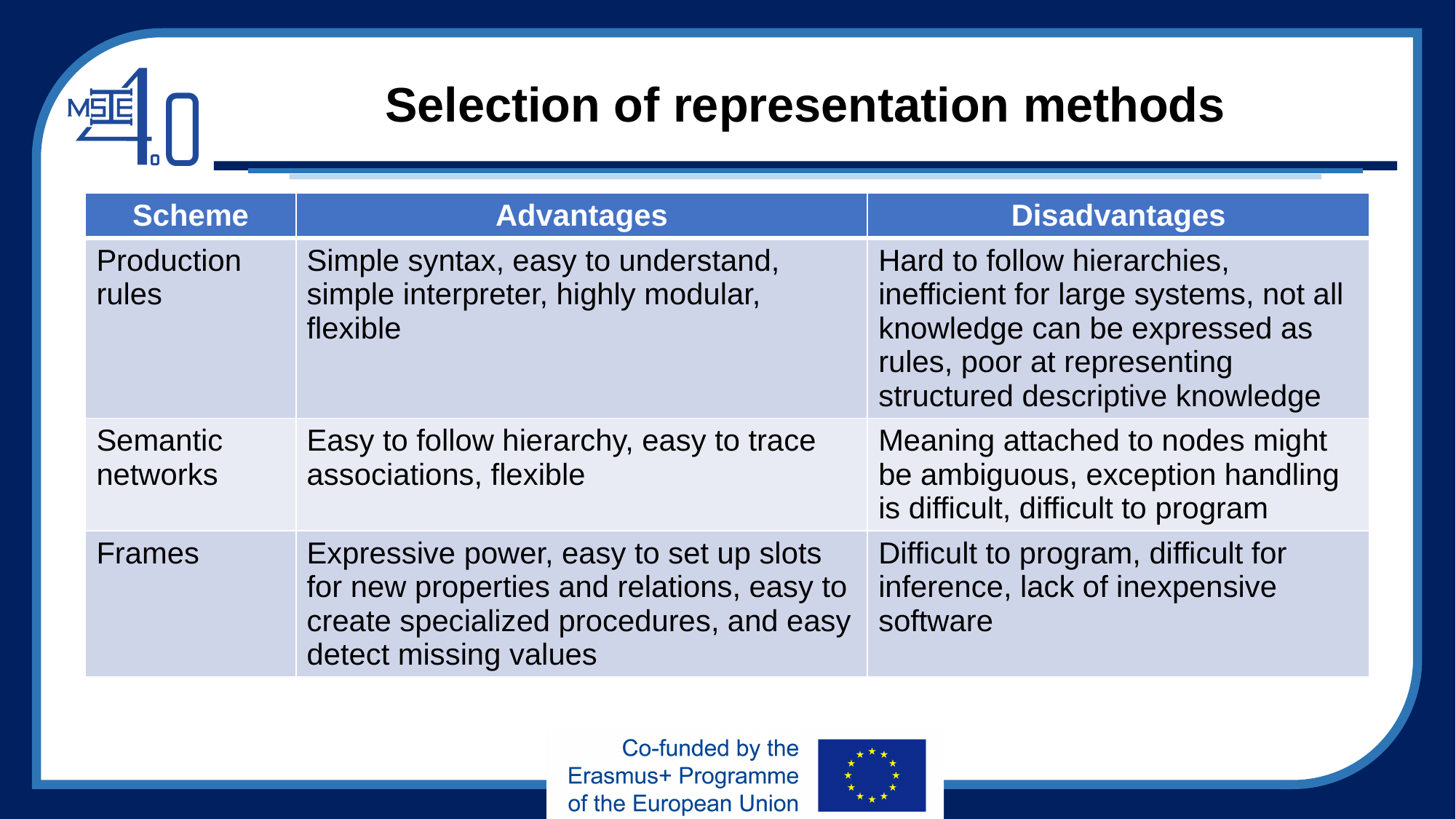

# Selection of representation methods
| Scheme | Advantages | Disadvantages |
| --- | --- | --- |
| Production rules | Simple syntax, easy to understand, simple interpreter, highly modular, flexible | Hard to follow hierarchies, inefficient for large systems, not all knowledge can be expressed as rules, poor at representing structured descriptive knowledge |
| Semantic networks | Easy to follow hierarchy, easy to trace associations, flexible | Meaning attached to nodes might be ambiguous, exception handling is difficult, difficult to program |
| Frames | Expressive power, easy to set up slots for new properties and relations, easy to create specialized procedures, and easy detect missing values | Difficult to program, difficult for inference, lack of inexpensive software |